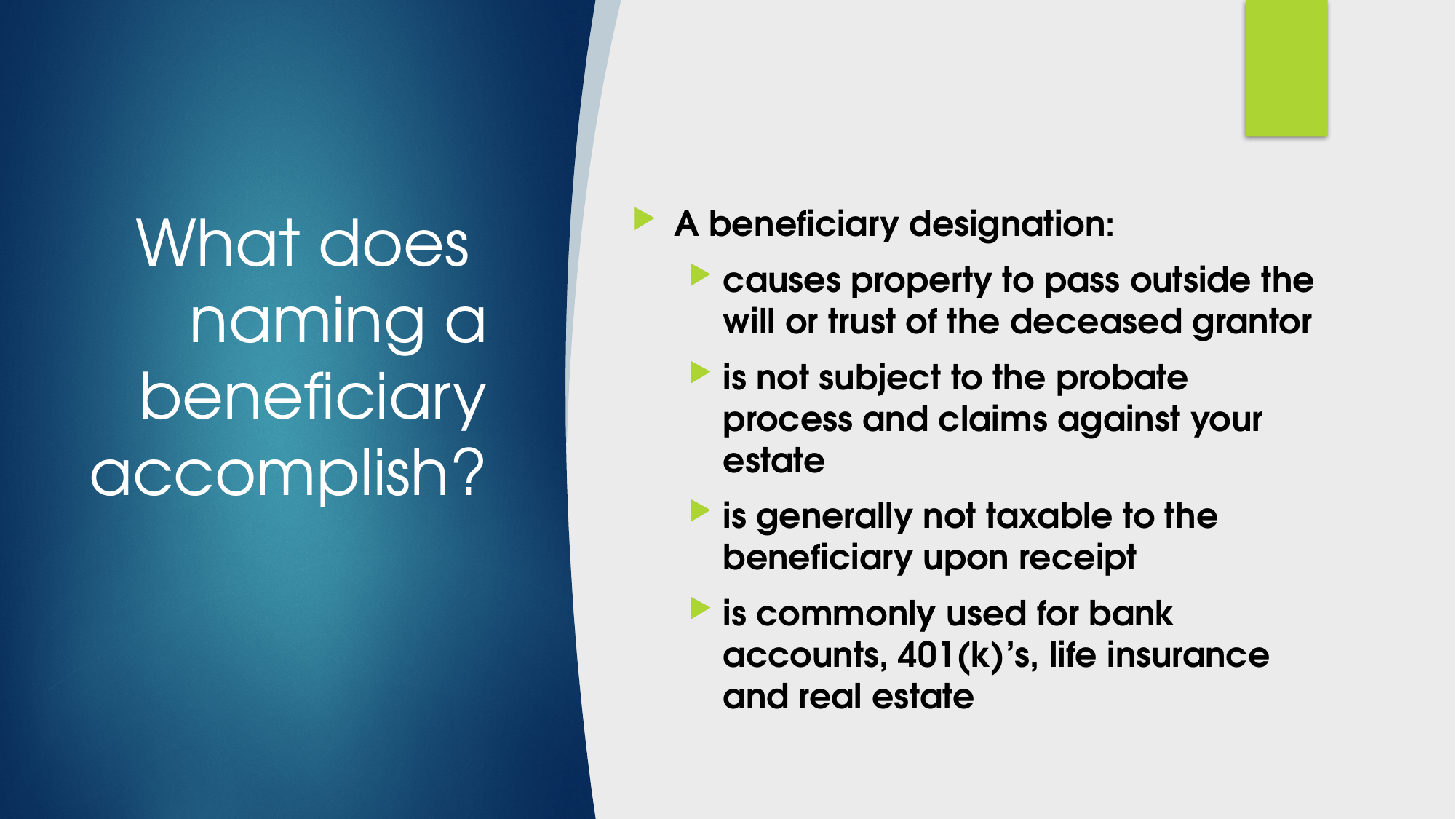

# What does  naming a beneficiary accomplish?
A beneficiary designation:
causes property to pass outside the will or trust of the deceased grantor
is not subject to the probate process and claims against your estate
is generally not taxable to the beneficiary upon receipt
is commonly used for bank accounts, 401(k)’s, life insurance and real estate